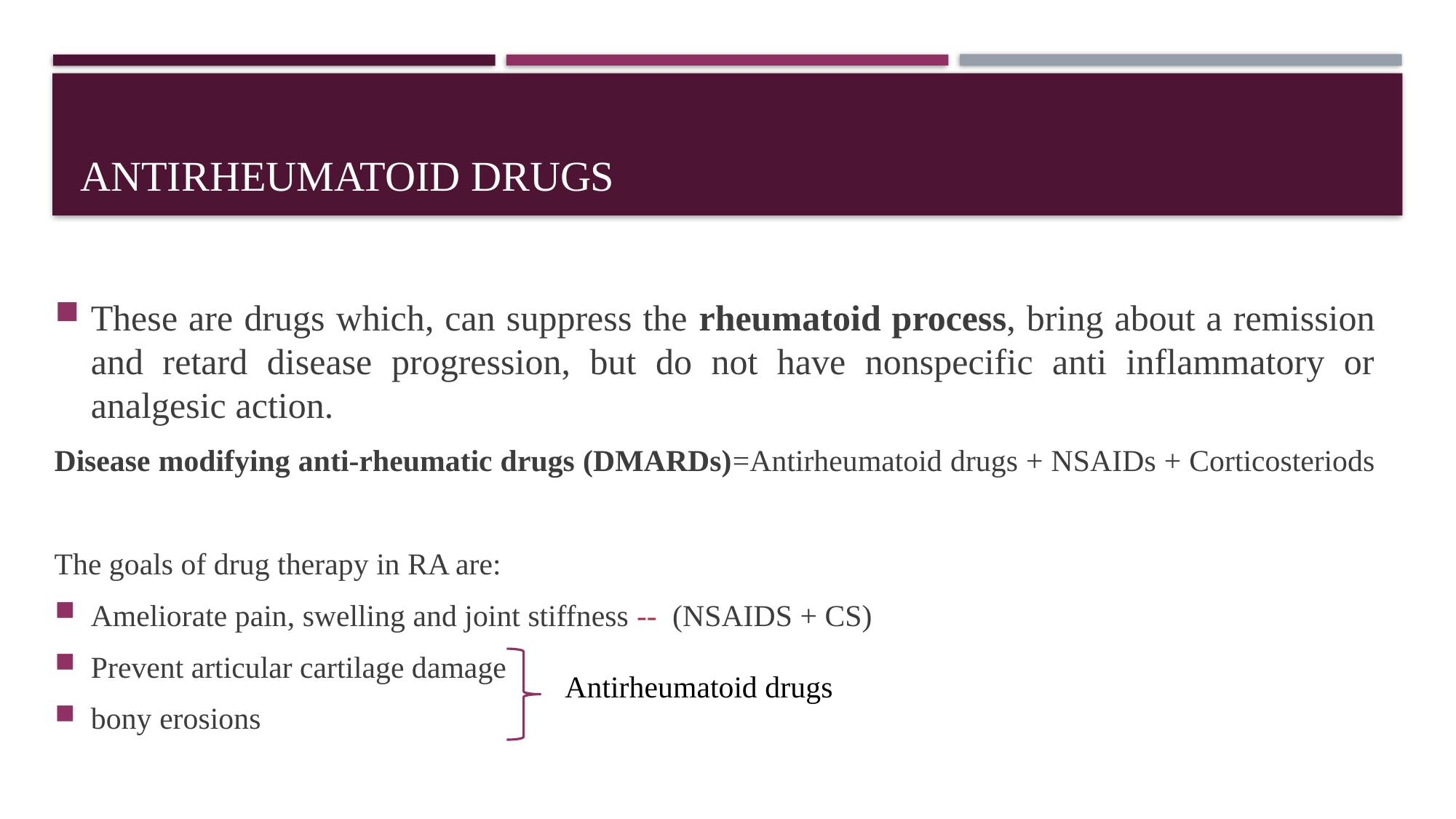

# ANTIRHEUMATOID DRUGS
These are drugs which, can suppress the rheumatoid process, bring about a remission and retard disease progression, but do not have nonspecific anti inflammatory or analgesic action.
Disease modifying anti-rheumatic drugs (DMARDs)=Antirheumatoid drugs + NSAIDs + Corticosteriods

The goals of drug therapy in RA are:
Ameliorate pain, swelling and joint stiffness --  (NSAIDS + CS)
Prevent articular cartilage damage
bony erosions

Antirheumatoid drugs